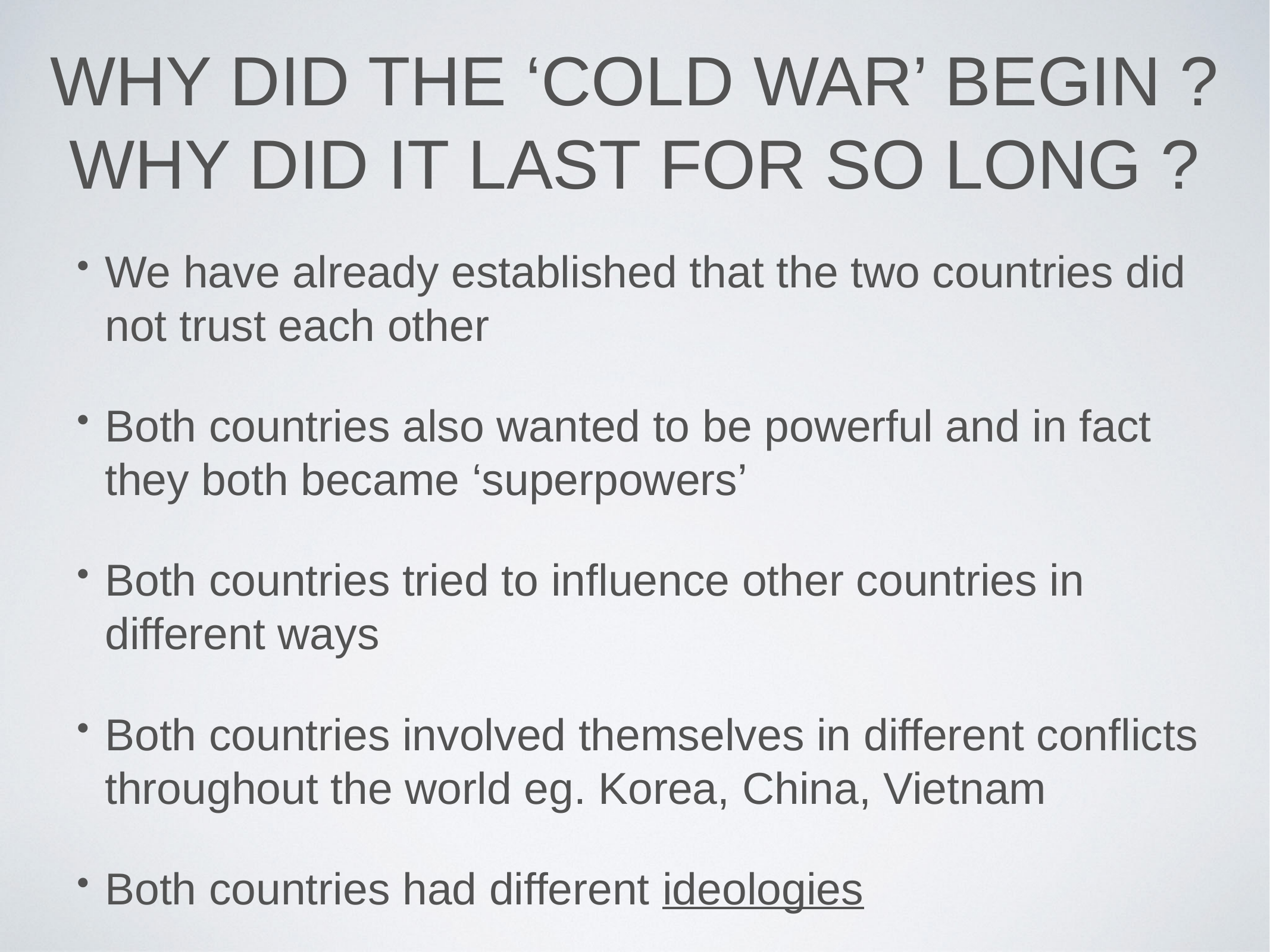

# Why did the ‘Cold War’ begin ?
Why did it last for so long ?
We have already established that the two countries did not trust each other
Both countries also wanted to be powerful and in fact they both became ‘superpowers’
Both countries tried to influence other countries in different ways
Both countries involved themselves in different conflicts throughout the world eg. Korea, China, Vietnam
Both countries had different ideologies